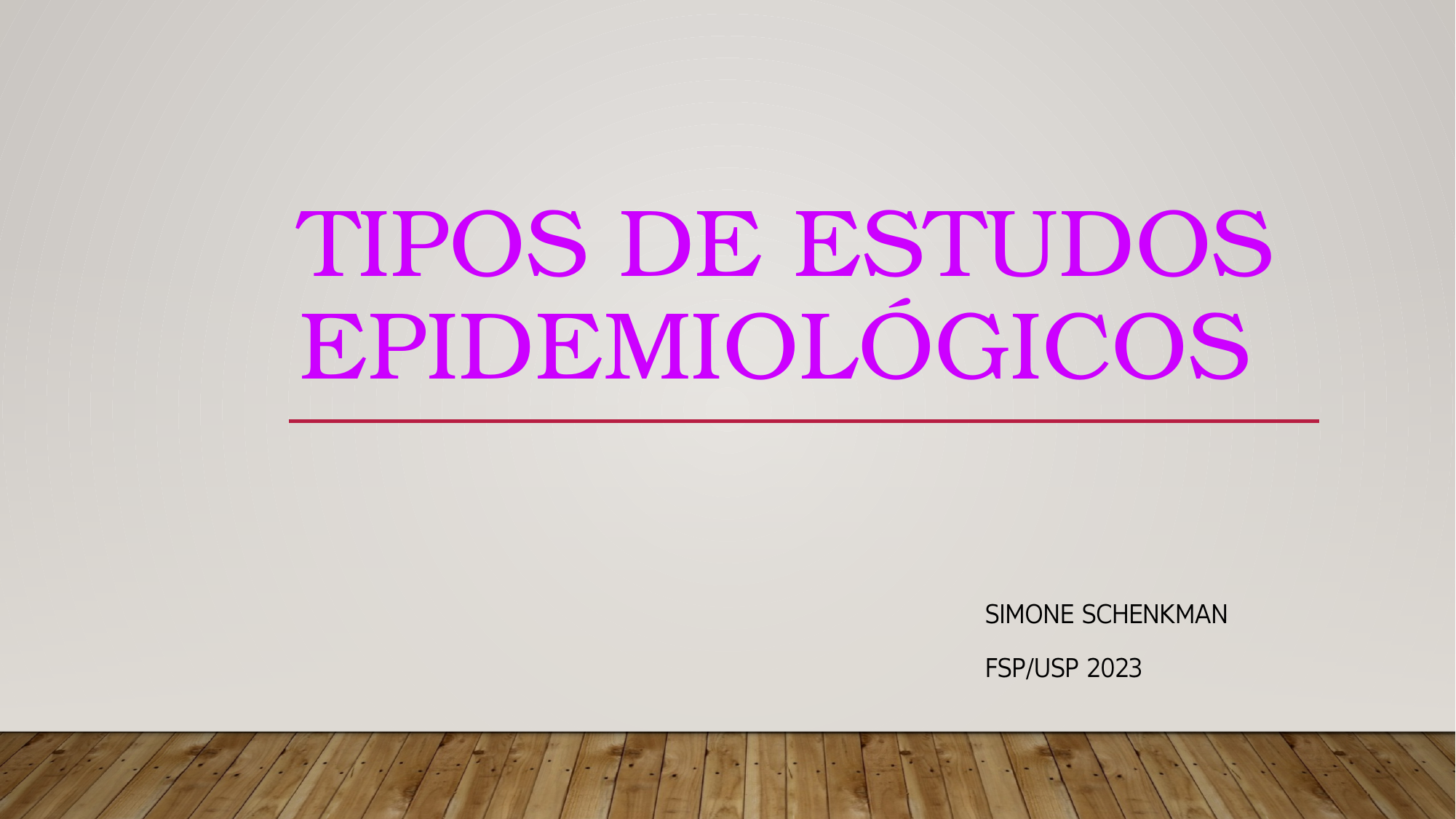

# Tipos de Estudos Epidemiológicos
Simone Schenkman
FSP/USP 2023